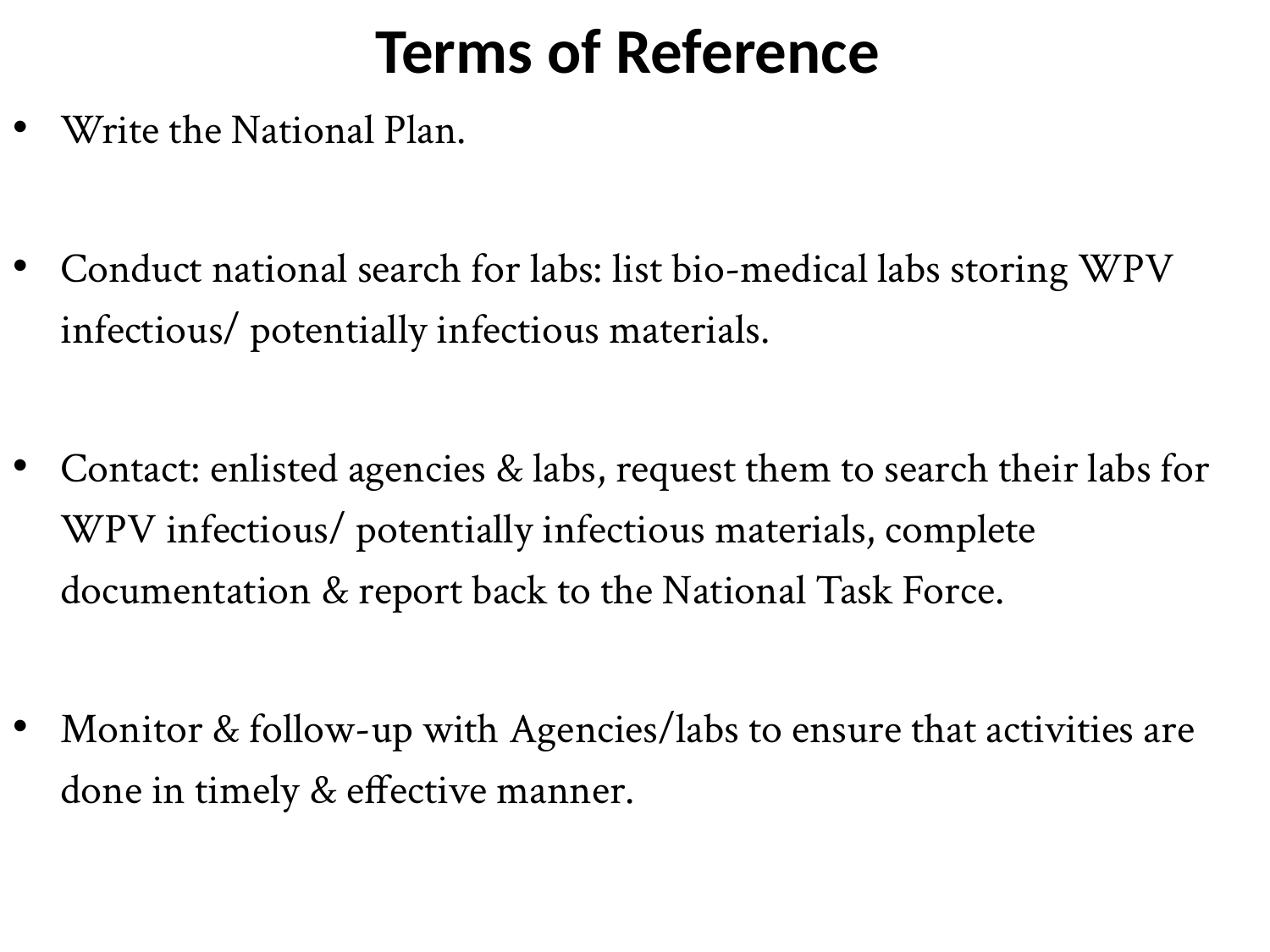

# Terms of Reference
Write the National Plan.

Conduct national search for labs: list bio-medical labs storing WPV infectious/ potentially infectious materials.

Contact: enlisted agencies & labs, request them to search their labs for WPV infectious/ potentially infectious materials, complete documentation & report back to the National Task Force.

Monitor & follow-up with Agencies/labs to ensure that activities are done in timely & effective manner.